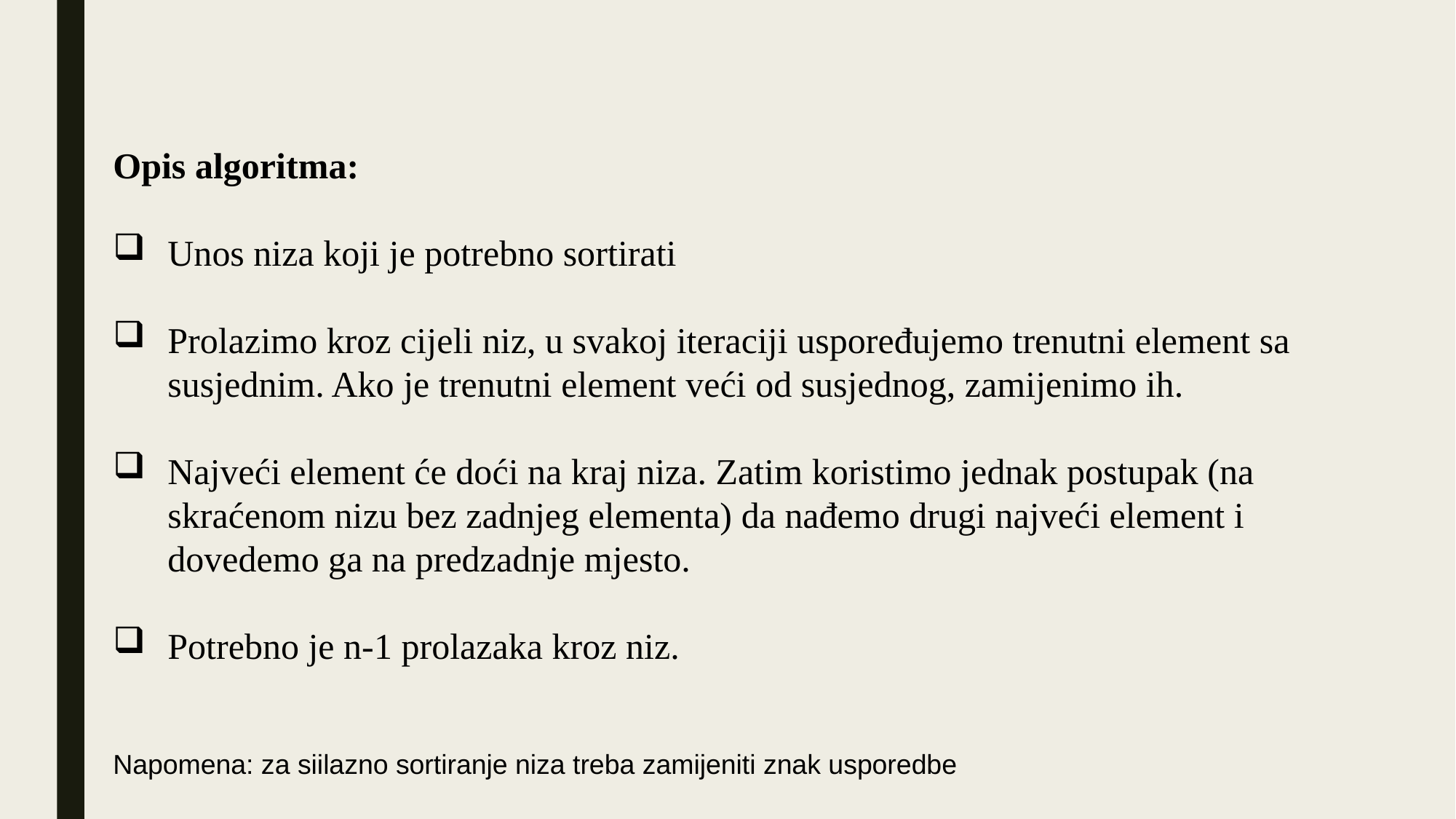

Opis algoritma:

Unos niza koji je potrebno sortirati

Prolazimo kroz cijeli niz, u svakoj iteraciji uspoređujemo trenutni element sa susjednim. Ako je trenutni element veći od susjednog, zamijenimo ih.

Najveći element će doći na kraj niza. Zatim koristimo jednak postupak (na skraćenom nizu bez zadnjeg elementa) da nađemo drugi najveći element i dovedemo ga na predzadnje mjesto.

Potrebno je n-1 prolazaka kroz niz.
Napomena: za siilazno sortiranje niza treba zamijeniti znak usporedbe